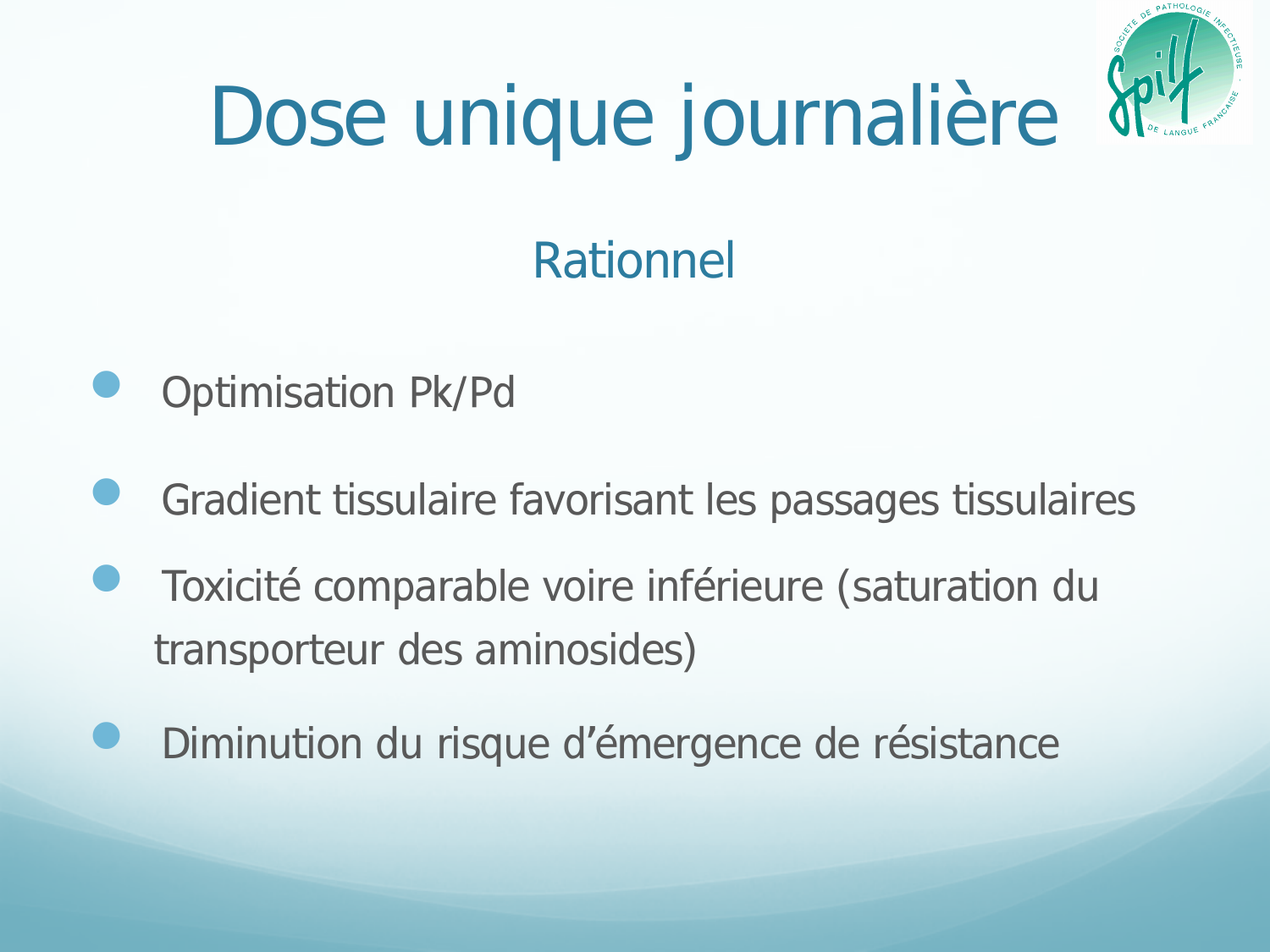

# Dose unique journalière
Rationnel
  Optimisation Pk/Pd
  Gradient tissulaire favorisant les passages tissulaires
  Toxicité comparable voire inférieure (saturation du
     transporteur des aminosides)
  Diminution du risque d’émergence de résistance